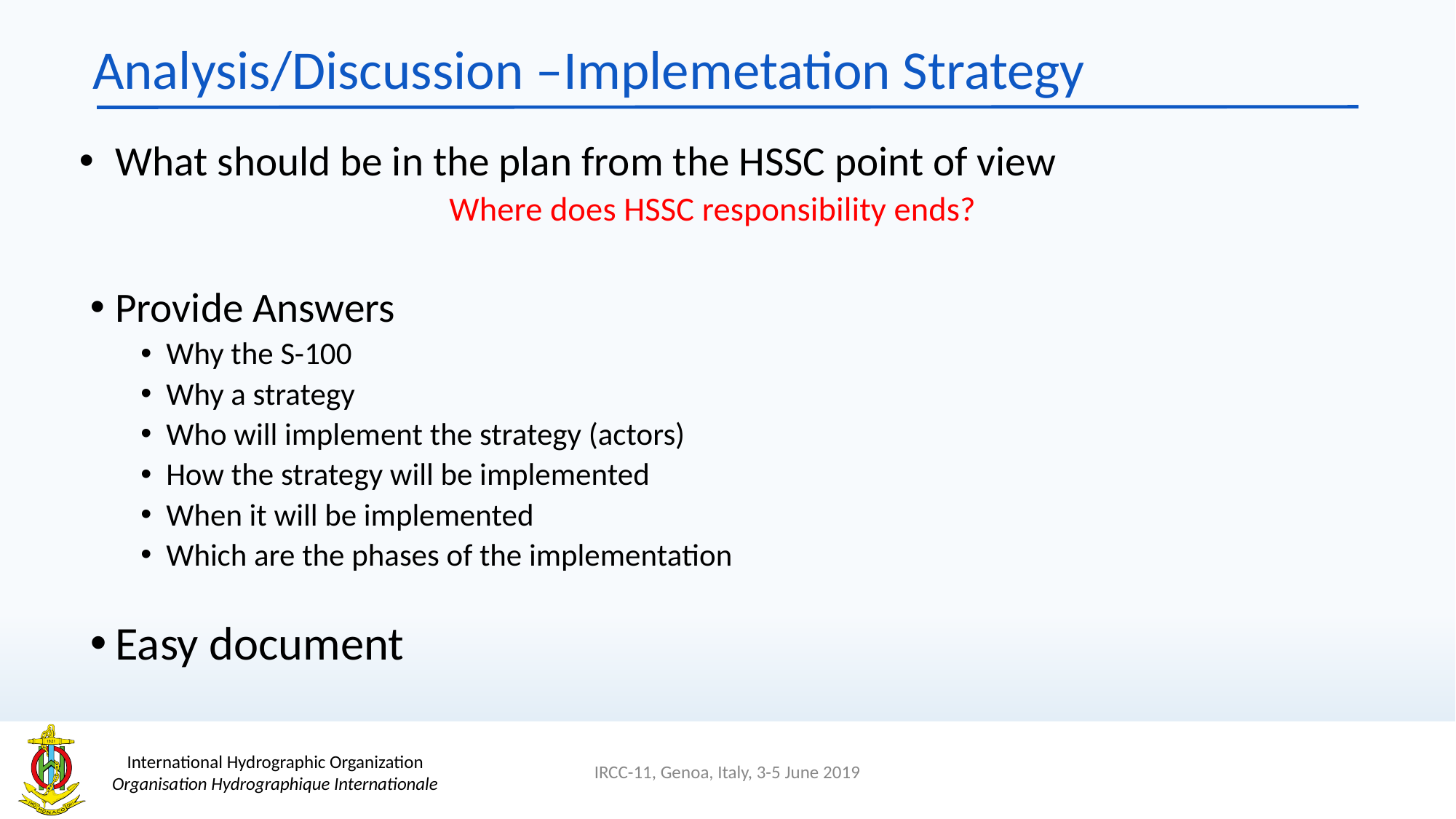

# Analysis/Discussion –Implemetation Strategy
What should be in the plan from the HSSC point of view
Where does HSSC responsibility ends?

Provide Answers
Why the S-100
Why a strategy
Who will implement the strategy (actors)
How the strategy will be implemented
When it will be implemented
Which are the phases of the implementation

Easy document

IRCC-11, Genoa, Italy, 3-5 June 2019